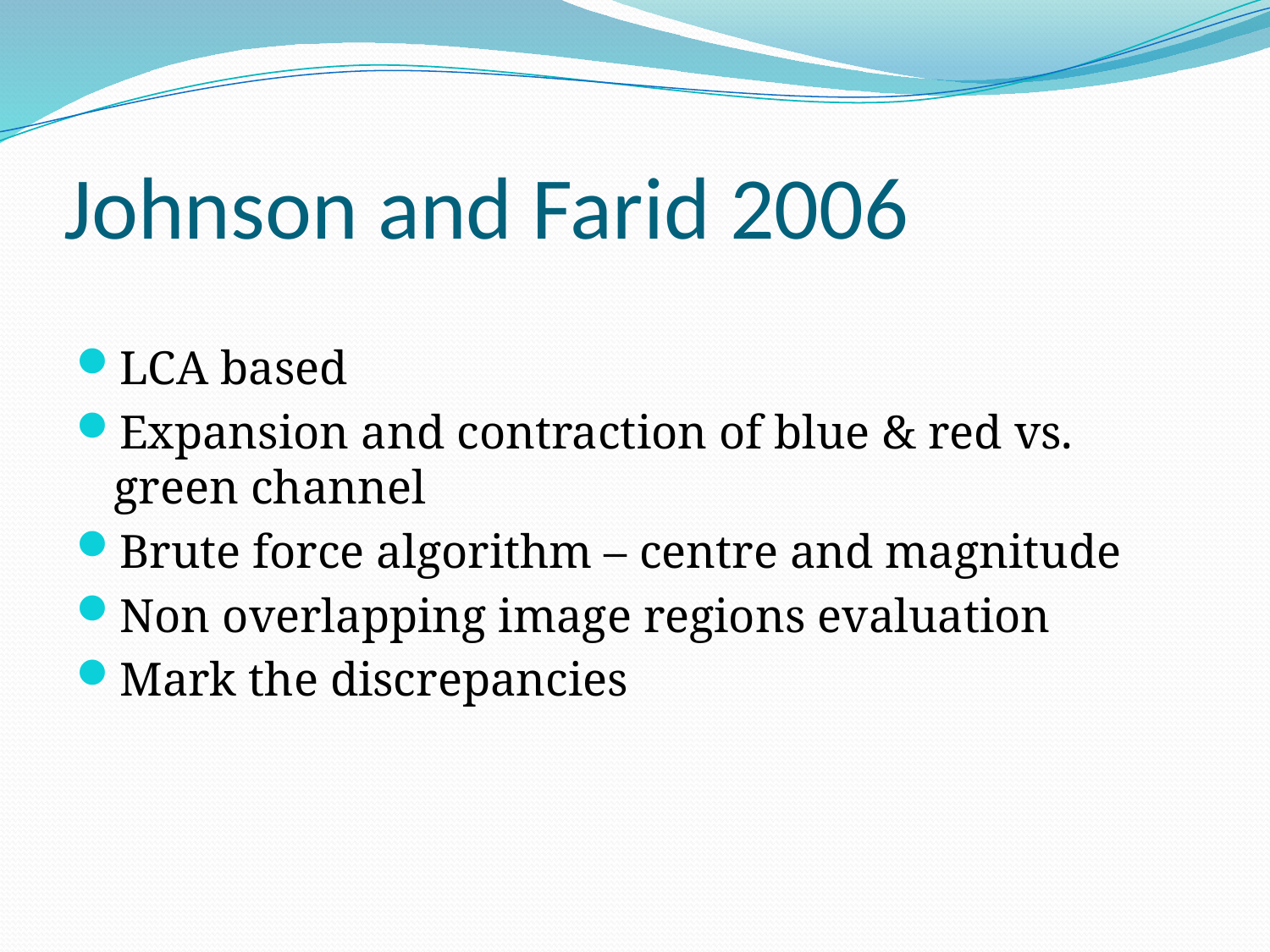

# Johnson and Farid 2006

LCA based
Expansion and contraction of blue & red vs. green channel
Brute force algorithm – centre and magnitude
Non overlapping image regions evaluation
Mark the discrepancies